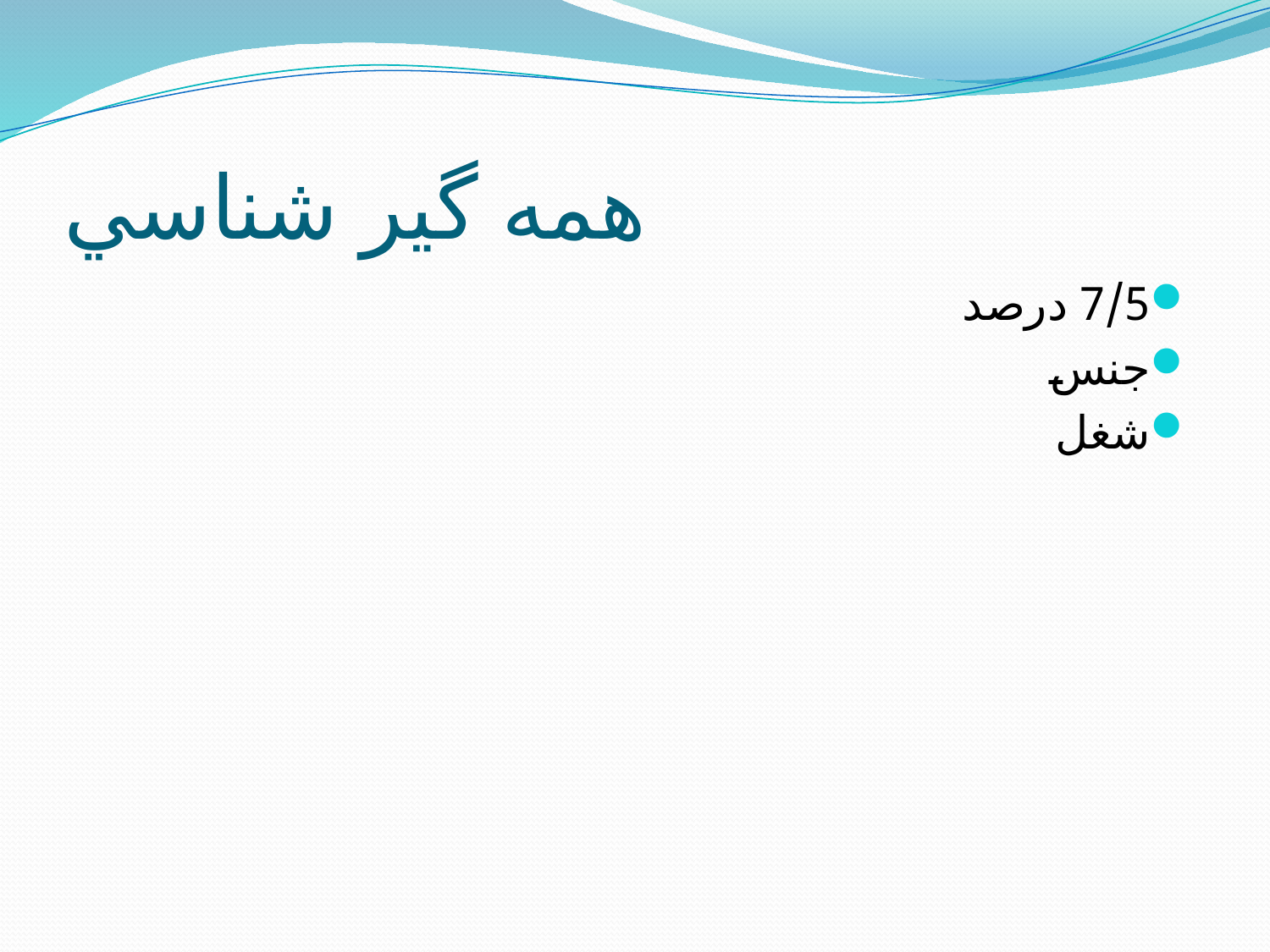

# همه گير شناسي
7/5 درصد
جنس
شغل